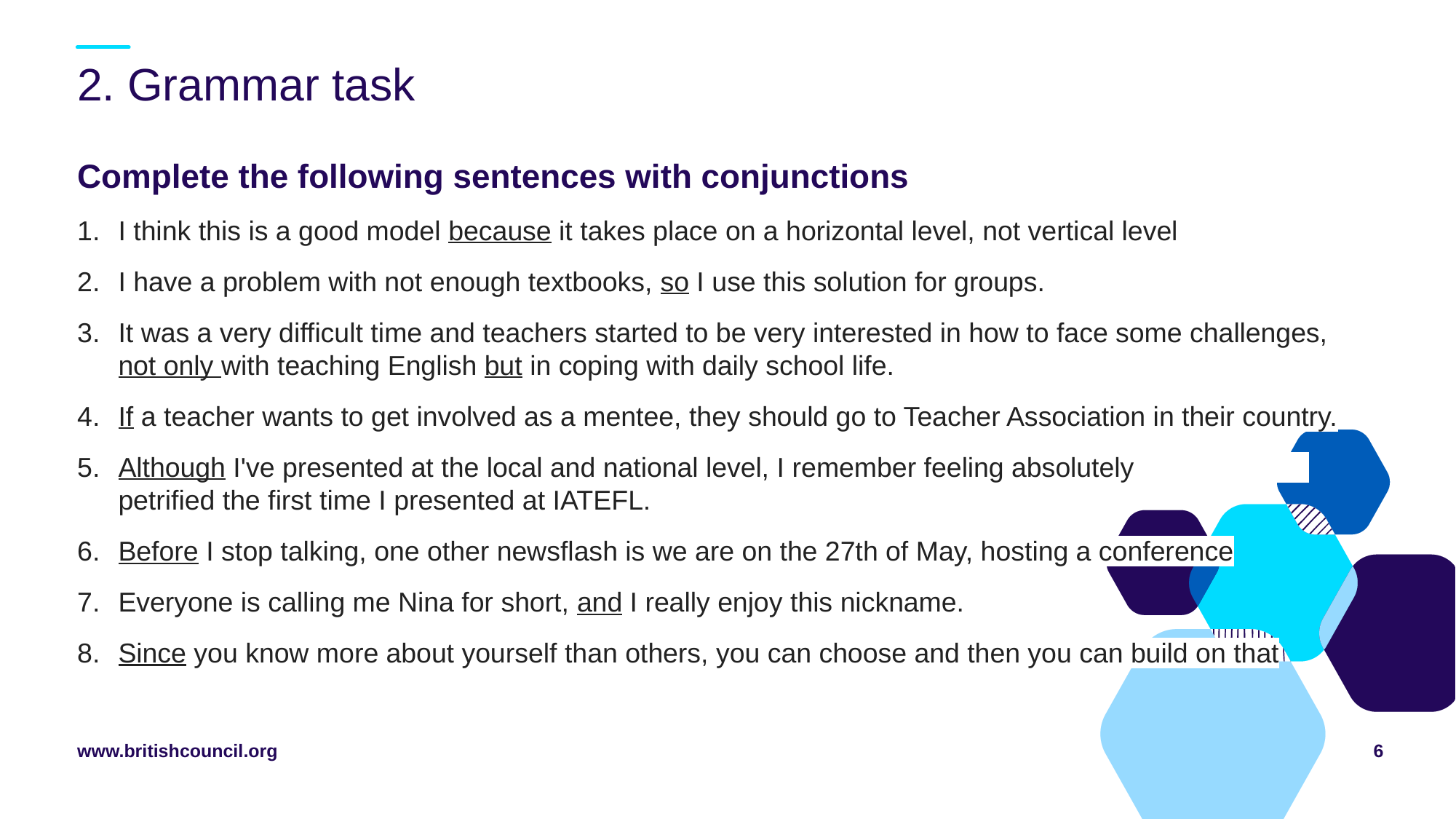

# 2. Grammar task
Complete the following sentences with conjunctions
I think this is a good model because it takes place on a horizontal level, not vertical level
I have a problem with not enough textbooks, so I use this solution for groups.
It was a very difficult time and teachers started to be very interested in how to face some challenges, not only with teaching English but in coping with daily school life.
If a teacher wants to get involved as a mentee, they should go to Teacher Association in their country.
Although I've presented at the local and national level, I remember feeling absolutely 	              petrified the first time I presented at IATEFL.
Before I stop talking, one other newsflash is we are on the 27th of May, hosting a conference
Everyone is calling me Nina for short, and I really enjoy this nickname.
Since you know more about yourself than others, you can choose and then you can build on that

6